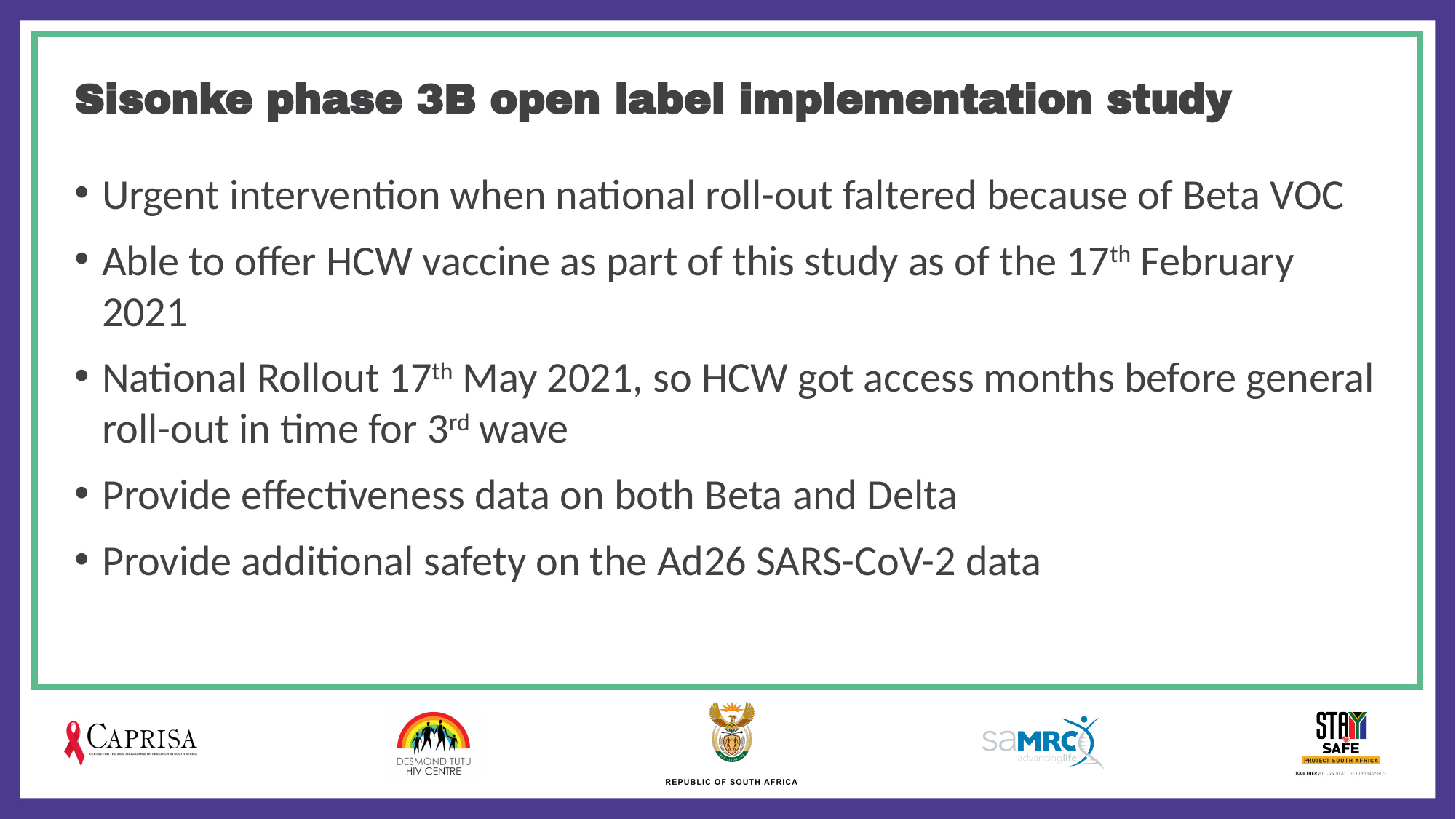

# Sisonke phase 3B open label implementation study
Urgent intervention when national roll-out faltered because of Beta VOC
Able to offer HCW vaccine as part of this study as of the 17th February 2021
National Rollout 17th May 2021, so HCW got access months before general roll-out in time for 3rd wave
Provide effectiveness data on both Beta and Delta
Provide additional safety on the Ad26 SARS-CoV-2 data